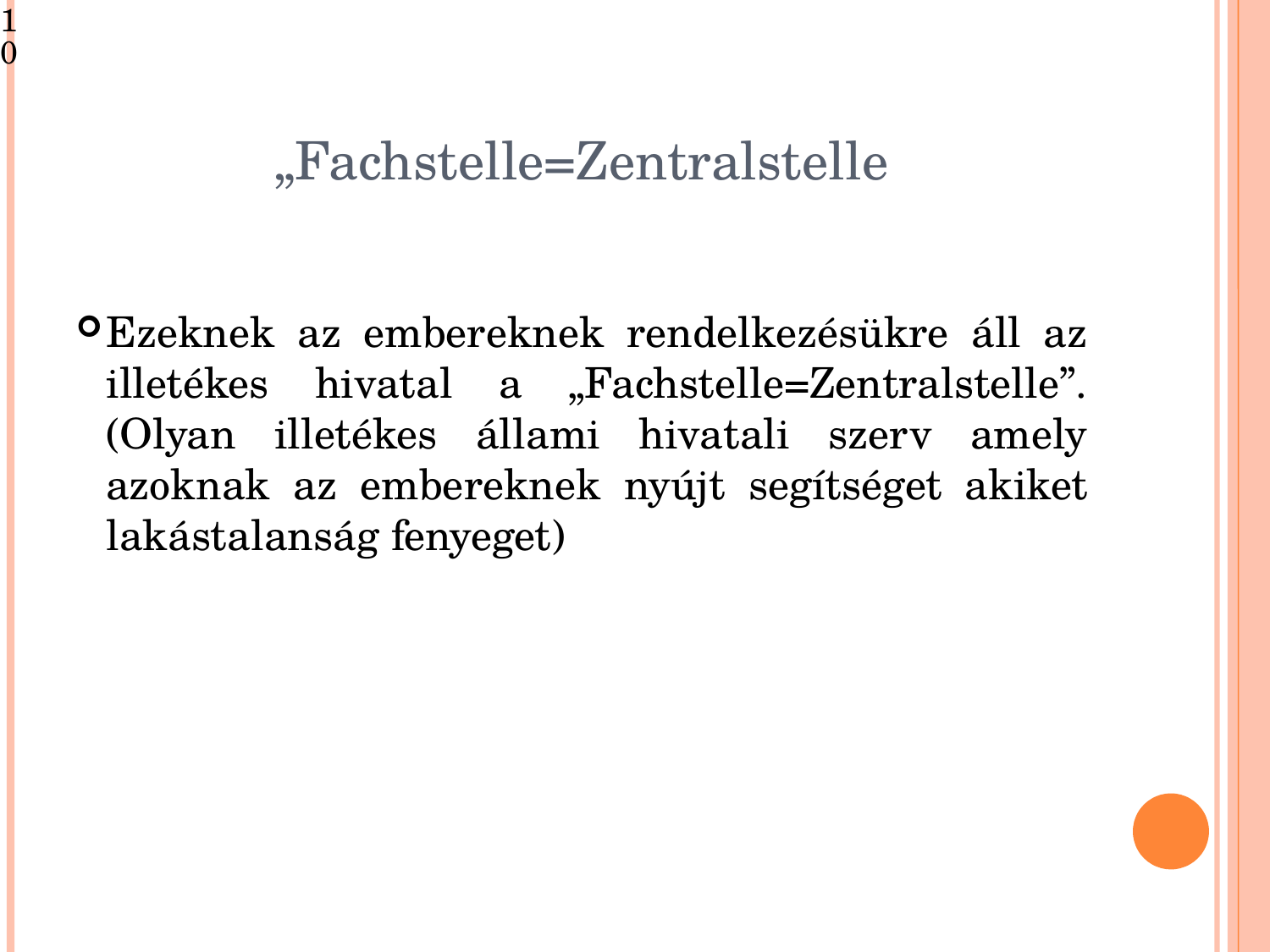

10
„Fachstelle=Zentralstelle

Ezeknek az embereknek rendelkezésükre áll az illetékes hivatal a „Fachstelle=Zentralstelle”. (Olyan illetékes állami hivatali szerv amely azoknak az embereknek nyújt segítséget akiket lakástalanság fenyeget)